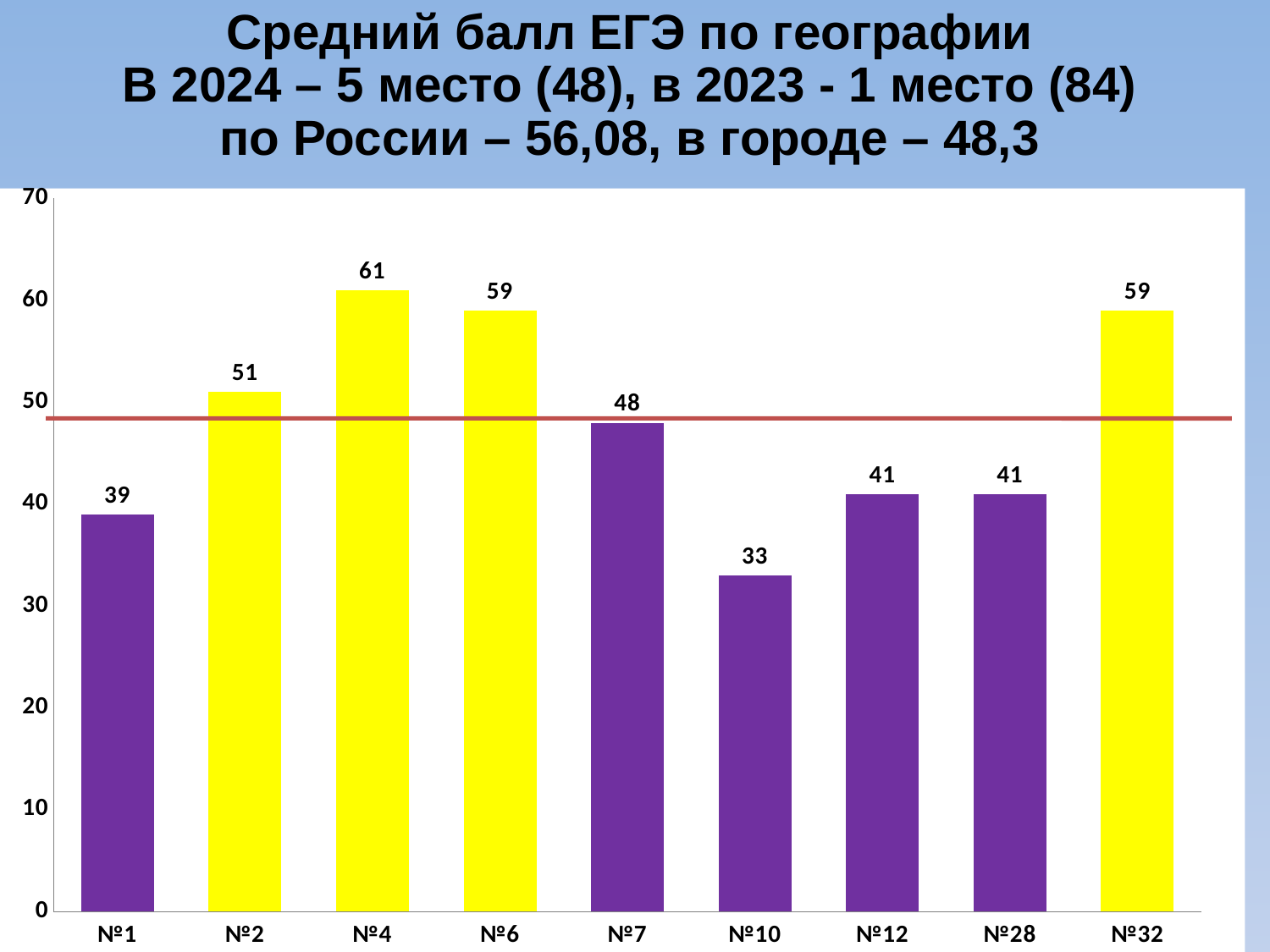

Средний балл ЕГЭ по географии
В 2024 – 5 место (48), в 2023 - 1 место (84)
по России – 56,08, в городе – 48,3

### Chart

| Category |  |
|---|---|
| №1 | 39.0 |
| №2 | 51.0 |
| №4 | 61.0 |
| №6 | 59.0 |
| №7 | 48.0 |
| №10 | 33.0 |
| №12 | 41.0 |
| №28 | 41.0 |
| №32 | 59.0 |